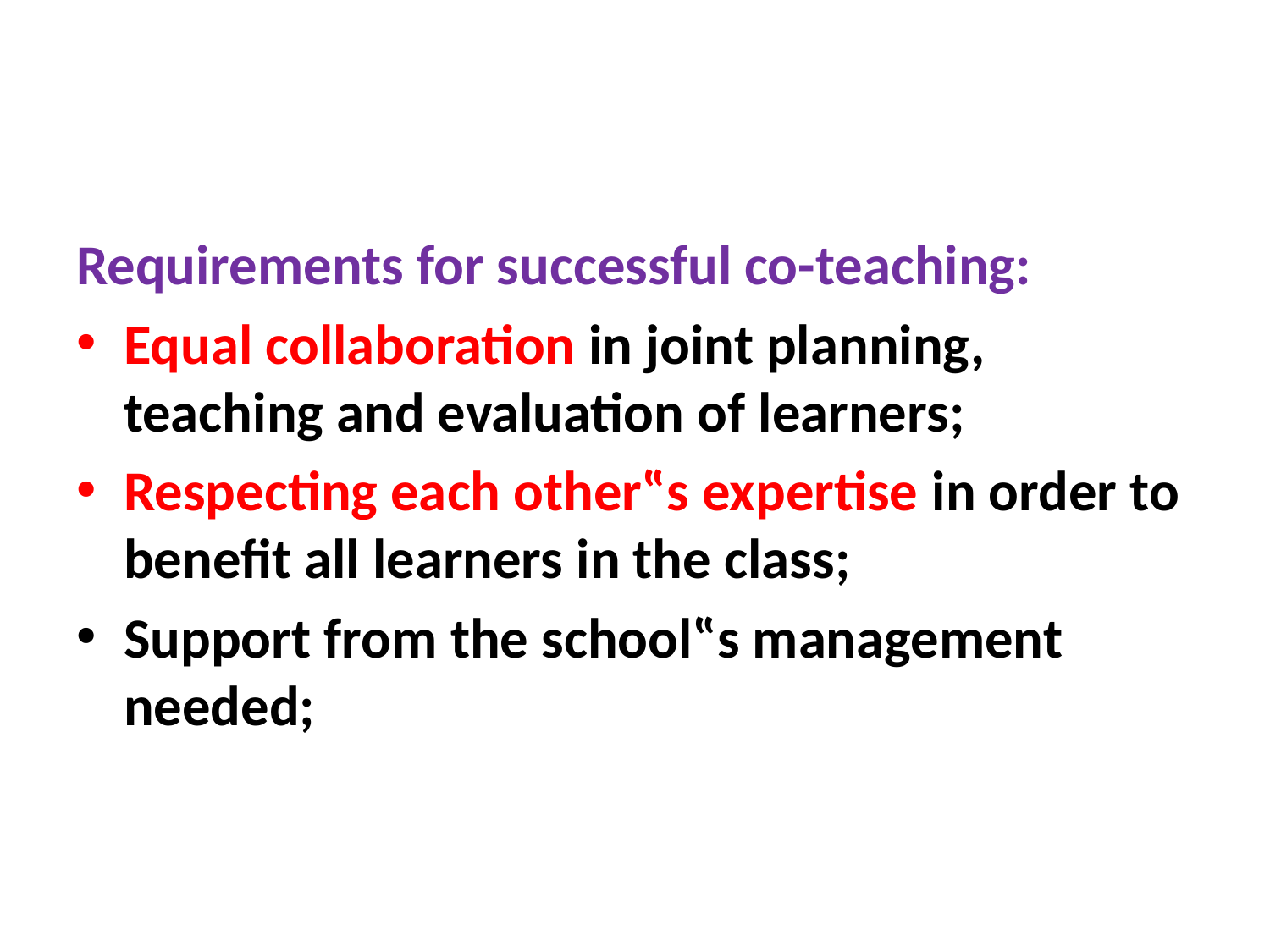

#
Requirements for successful co-teaching:
Equal collaboration in joint planning, teaching and evaluation of learners;
Respecting each other‟s expertise in order to benefit all learners in the class;
Support from the school‟s management needed;